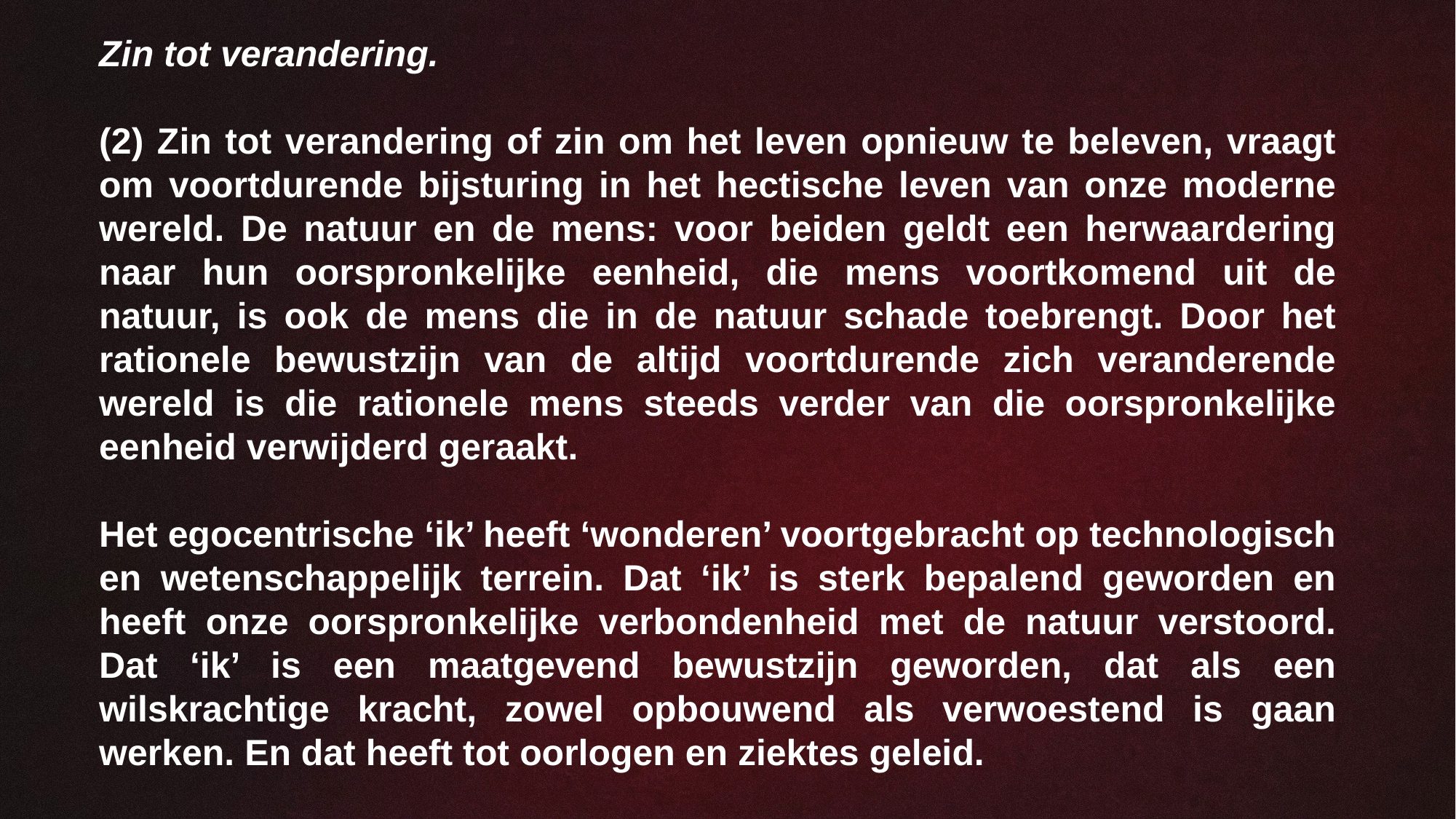

Zin tot verandering.

(2) Zin tot verandering of zin om het leven opnieuw te beleven, vraagt om voortdurende bijsturing in het hectische leven van onze moderne wereld. De natuur en de mens: voor beiden geldt een herwaardering naar hun oorspronkelijke eenheid, die mens voortkomend uit de natuur, is ook de mens die in de natuur schade toebrengt. Door het rationele bewustzijn van de altijd voortdurende zich veranderende wereld is die rationele mens steeds verder van die oorspronkelijke eenheid verwijderd geraakt.

Het egocentrische ‘ik’ heeft ‘wonderen’ voortgebracht op technologisch en wetenschappelijk terrein. Dat ‘ik’ is sterk bepalend geworden en heeft onze oorspronkelijke verbondenheid met de natuur verstoord. Dat ‘ik’ is een maatgevend bewustzijn geworden, dat als een wilskrachtige kracht, zowel opbouwend als verwoestend is gaan werken. En dat heeft tot oorlogen en ziektes geleid.